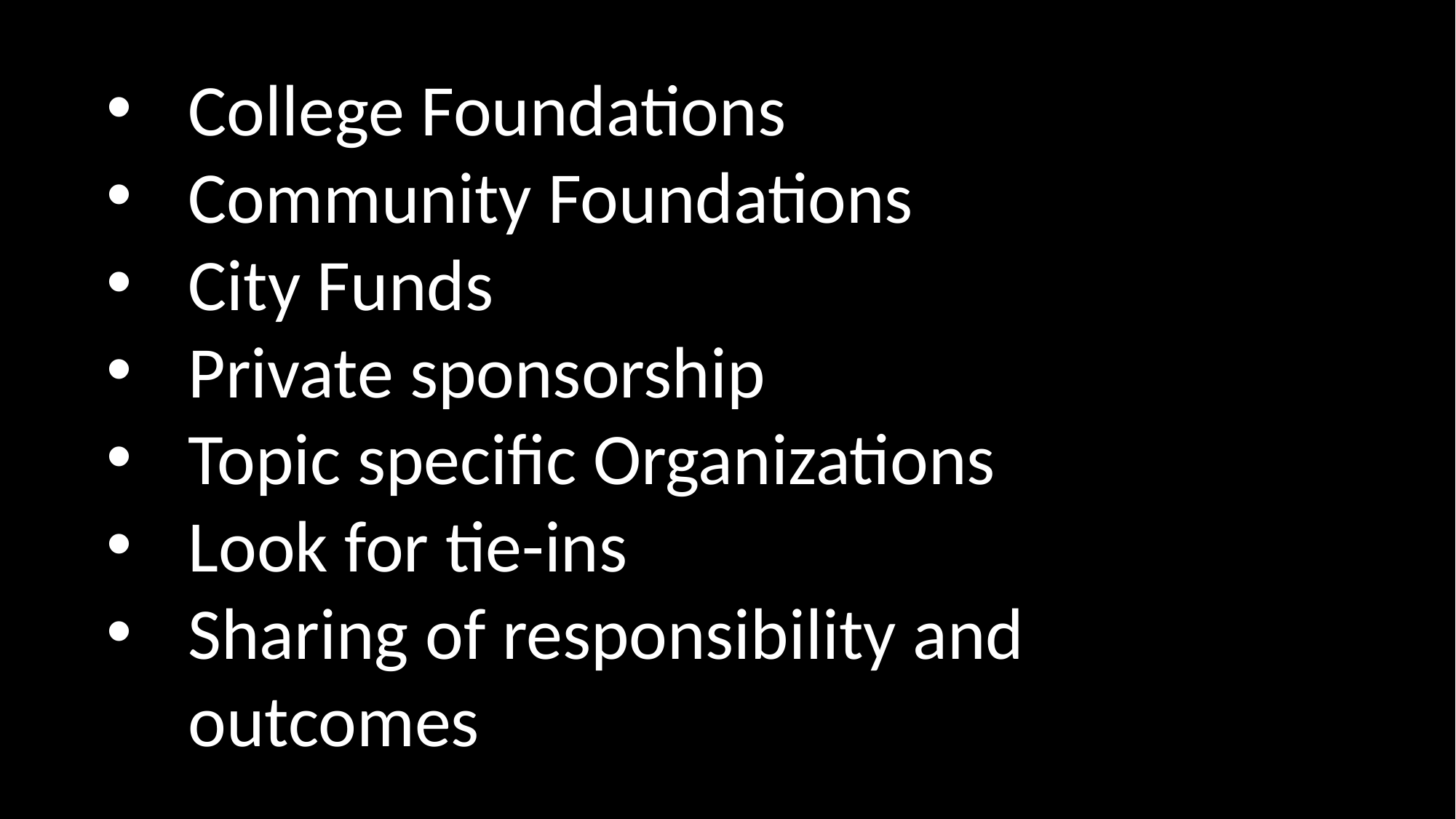

College Foundations
Community Foundations
City Funds
Private sponsorship
Topic specific Organizations
Look for tie-ins
Sharing of responsibility and outcomes